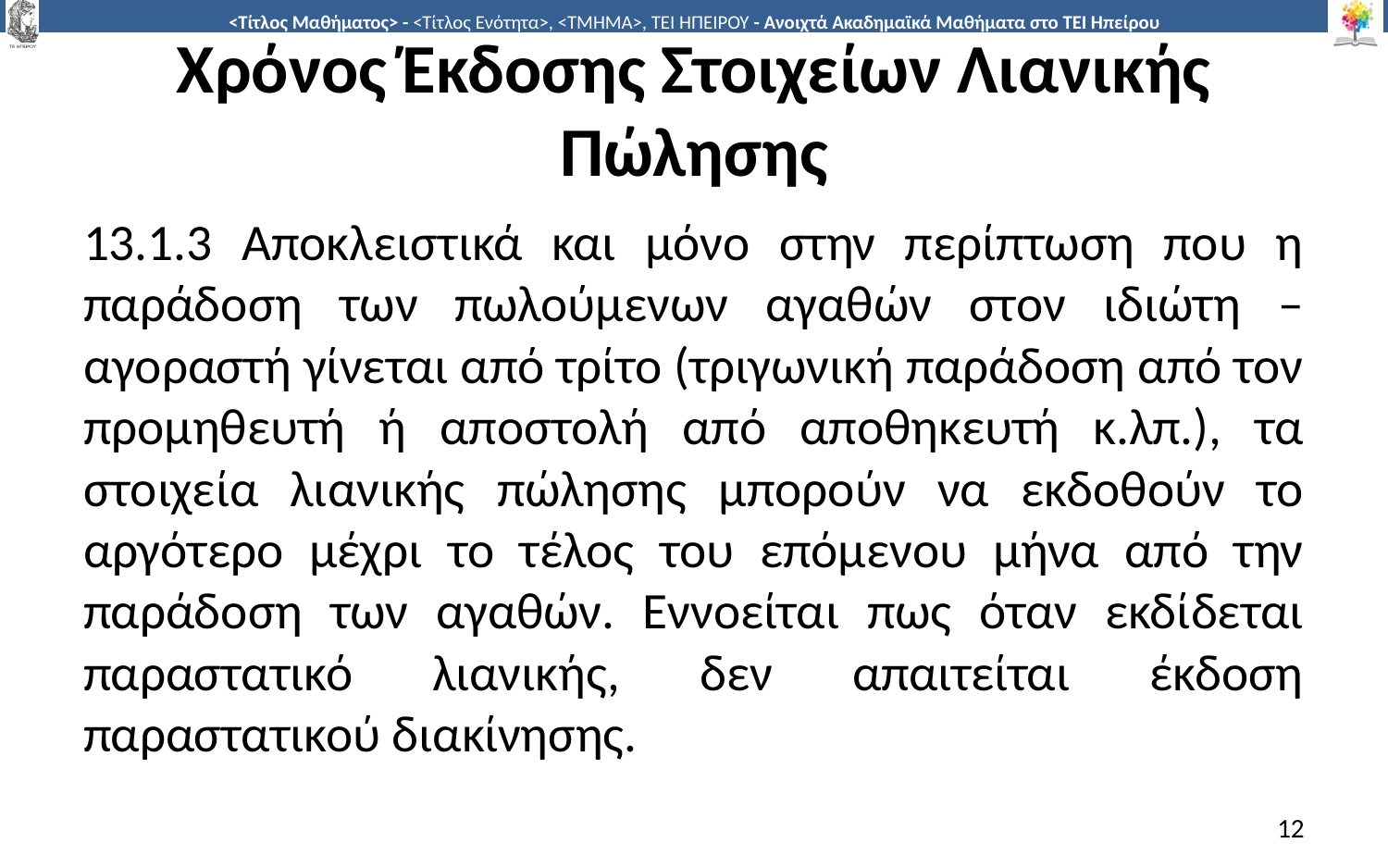

# Χρόνος Έκδοσης Στοιχείων Λιανικής Πώλησης
13.1.3 Αποκλειστικά και μόνο στην περίπτωση που η παράδοση των πωλούμενων αγαθών στον ιδιώτη – αγοραστή γίνεται από τρίτο (τριγωνική παράδοση από τον προμηθευτή ή αποστολή από αποθηκευτή κ.λπ.), τα στοιχεία λιανικής πώλησης μπορούν να εκδοθούν το αργότερο μέχρι το τέλος του επόμενου μήνα από την παράδοση των αγαθών. Εννοείται πως όταν εκδίδεται παραστατικό λιανικής, δεν απαιτείται έκδοση παραστατικού διακίνησης.

12